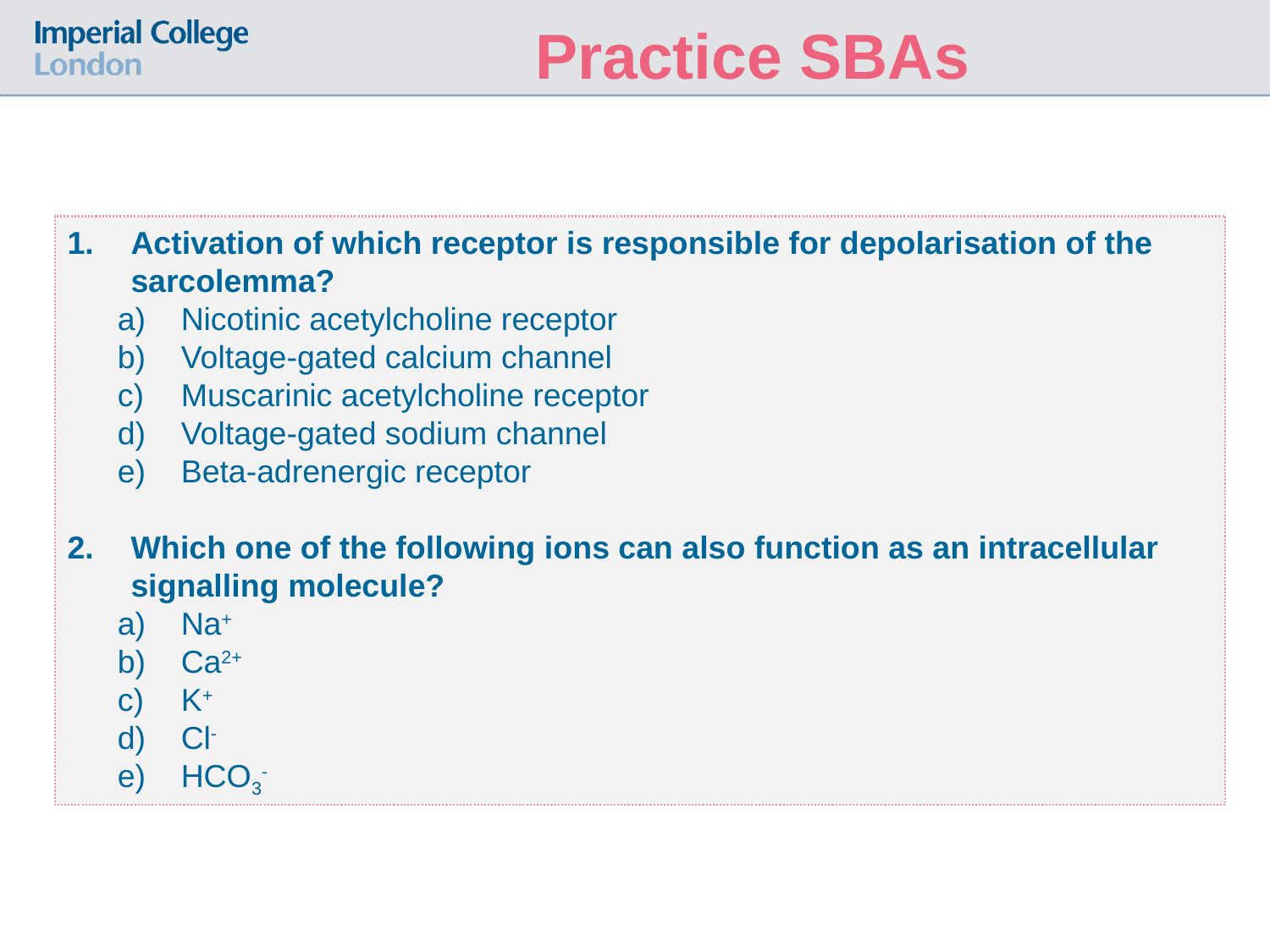

Practice SBAs
Activation of which receptor is responsible for depolarisation of the sarcolemma?
Nicotinic acetylcholine receptor
Voltage-gated calcium channel
Muscarinic acetylcholine receptor
Voltage-gated sodium channel
Beta-adrenergic receptor

Which one of the following ions can also function as an intracellular signalling molecule?
Na+
Ca2+
K+
Cl-
HCO3-